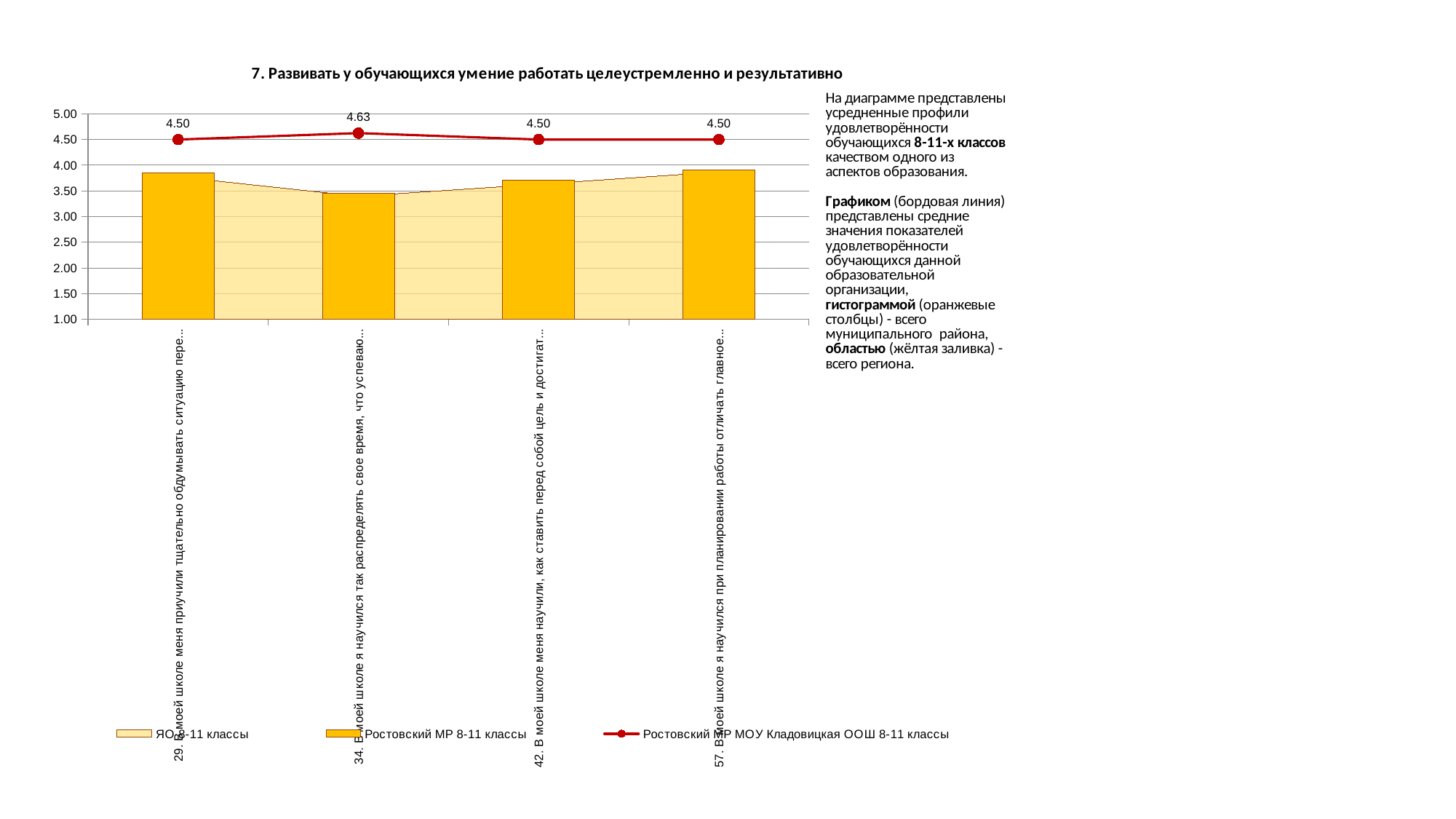

### Chart

| Category | ЯО 8-11 классы | Ростовский МР 8-11 классы | Ростовский МР МОУ Кладовицкая ООШ 8-11 классы |
|---|---|---|---|
| 29. В моей школе меня приучили тщательно обдумывать ситуацию перед принятием решения | 3.7741636720631275 | 3.844667143879742 | 4.5 |
| 34. В моей школе я научился так распределять свое время, что успеваю сделать все запланированное | 3.395250620531249 | 3.4488188976377954 | 4.625 |
| 42. В моей школе меня научили, как ставить перед собой цель и достигать ее | 3.62894083651317 | 3.705798138869005 | 4.5 |
| 57. В моей школе я научился при планировании работы отличать главное от второстепенного | 3.8692994480050382 | 3.901932712956335 | 4.5 |